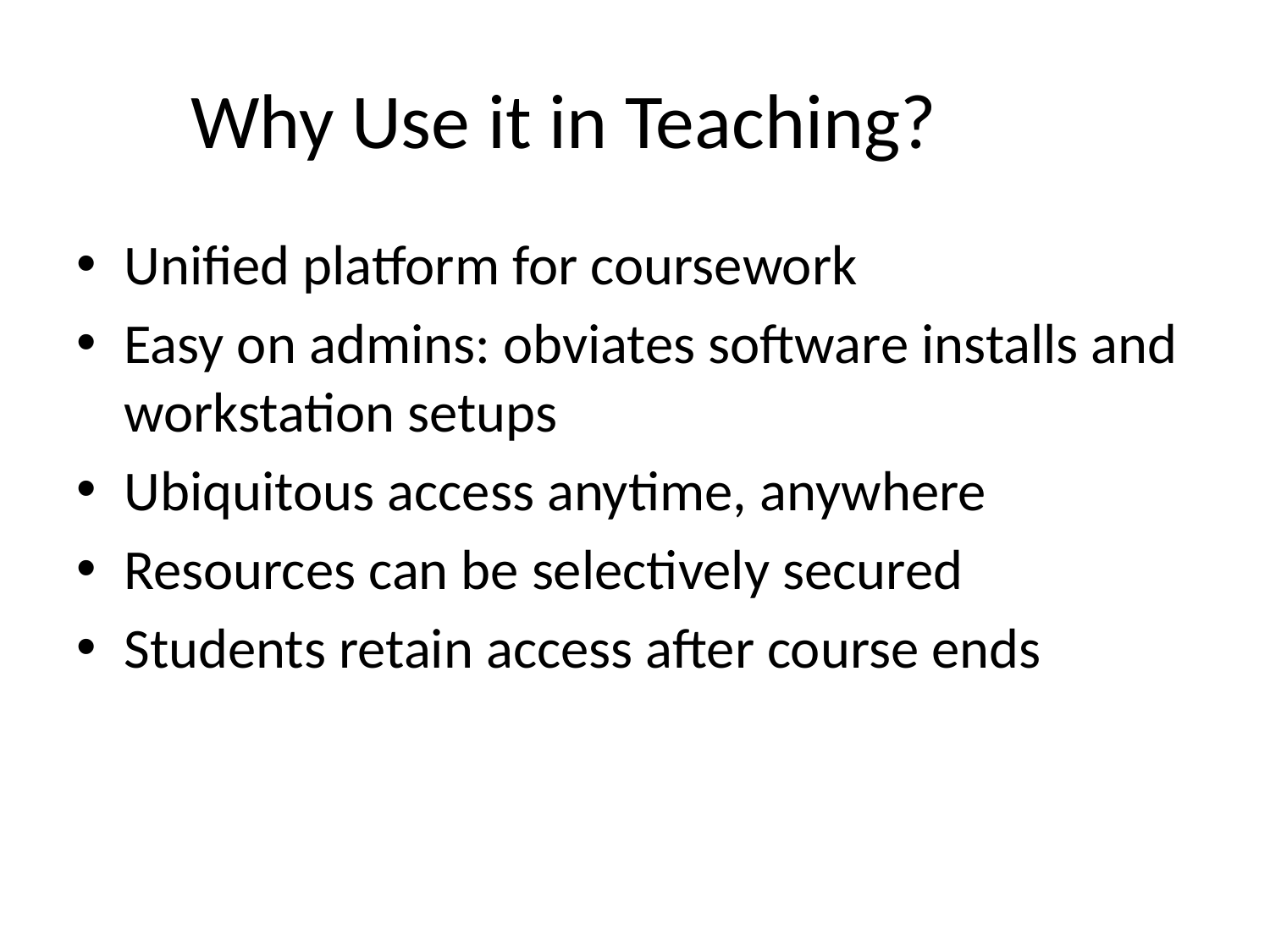

# Why Use it in Teaching?
Unified platform for coursework
Easy on admins: obviates software installs and workstation setups
Ubiquitous access anytime, anywhere
Resources can be selectively secured
Students retain access after course ends